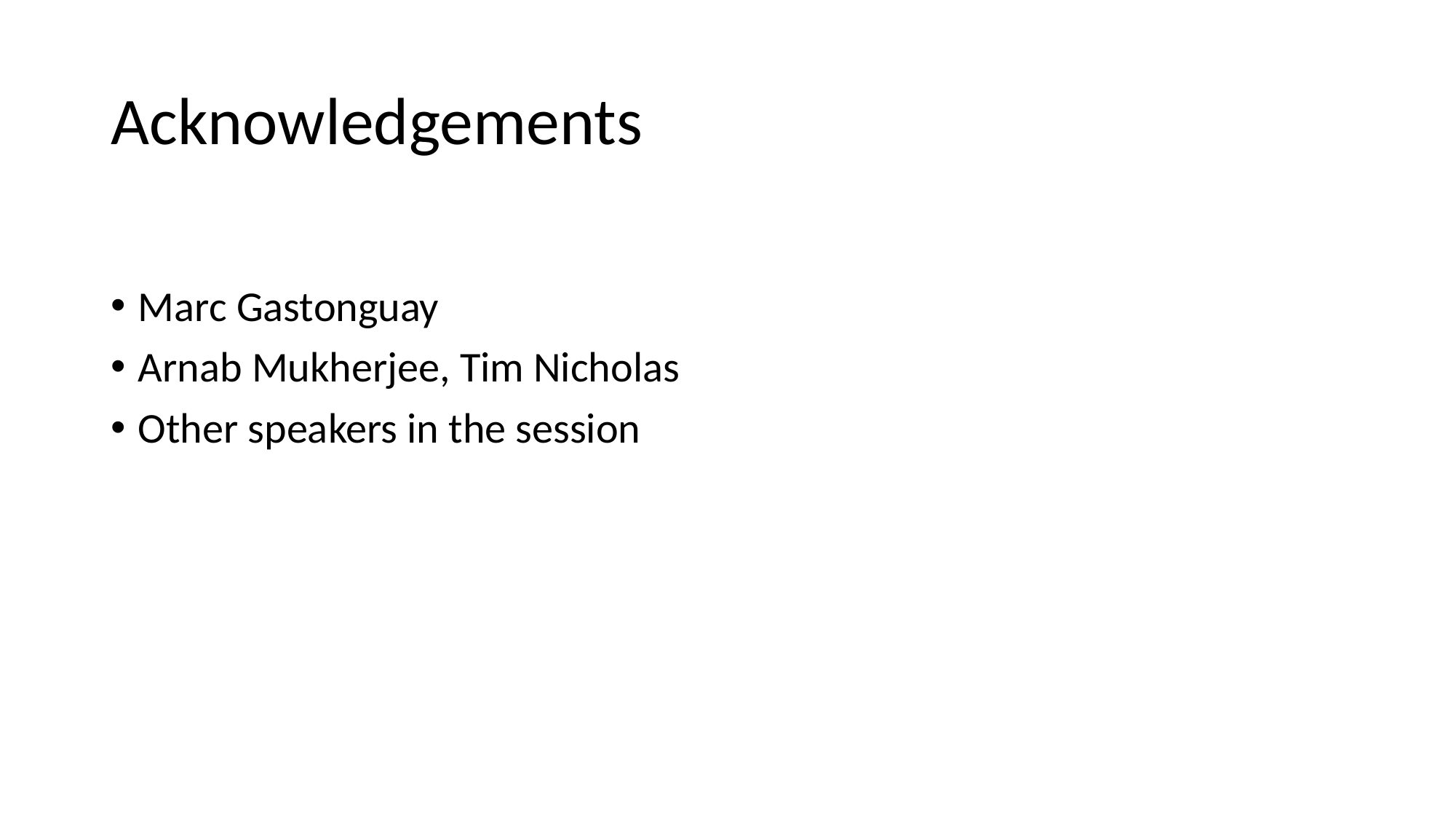

# Acknowledgements

Eyas Abu-Raddad (Lilly-Chorus)
Marc Gastonguay
Arnab Mukherjee, Tim Nicholas
Other speakers in the session